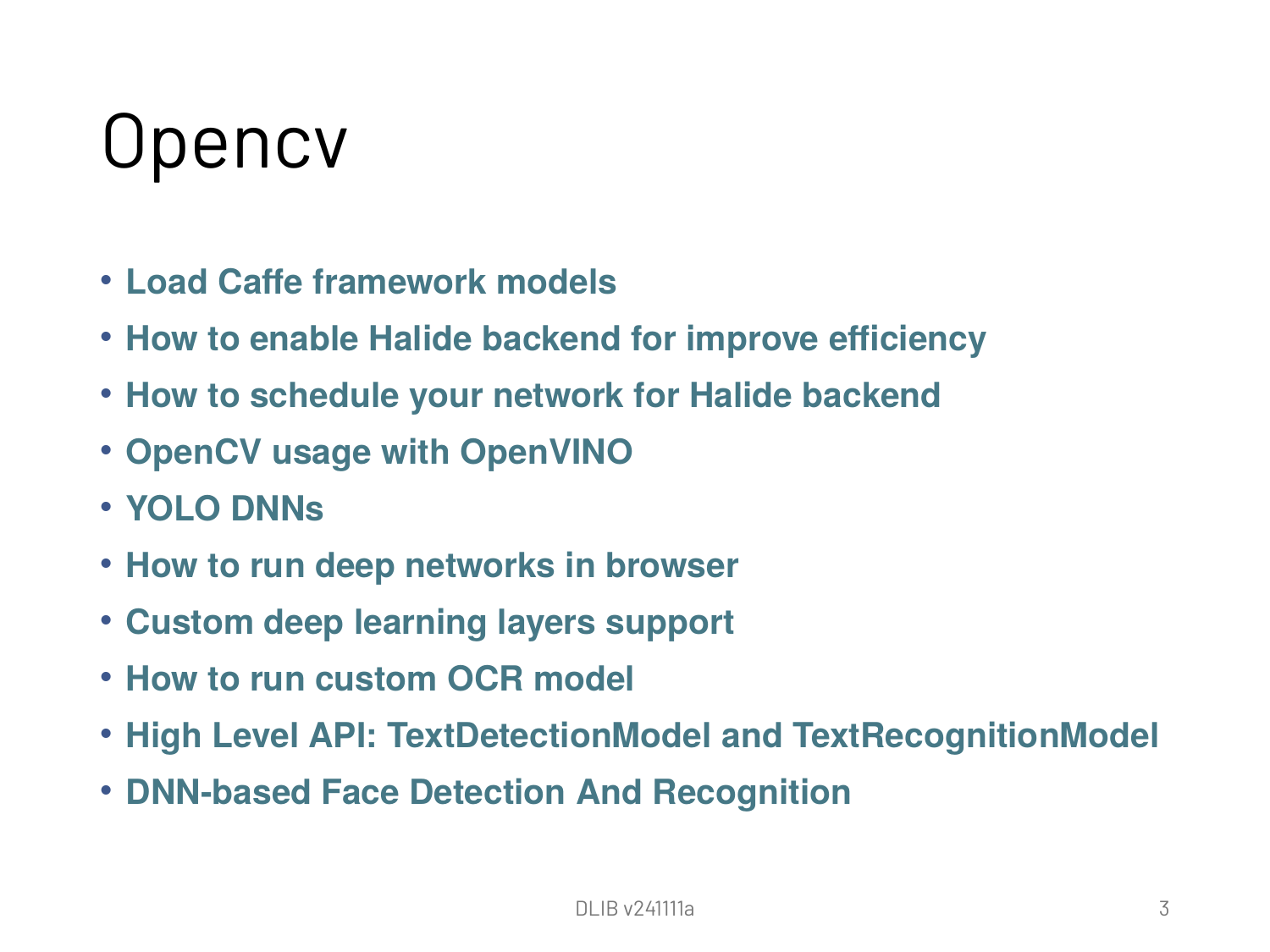

# Opencv
Load Caffe framework models
How to enable Halide backend for improve efficiency
How to schedule your network for Halide backend
OpenCV usage with OpenVINO
YOLO DNNs
How to run deep networks in browser
Custom deep learning layers support
How to run custom OCR model
High Level API: TextDetectionModel and TextRecognitionModel
DNN-based Face Detection And Recognition

DLIB v241111a
3